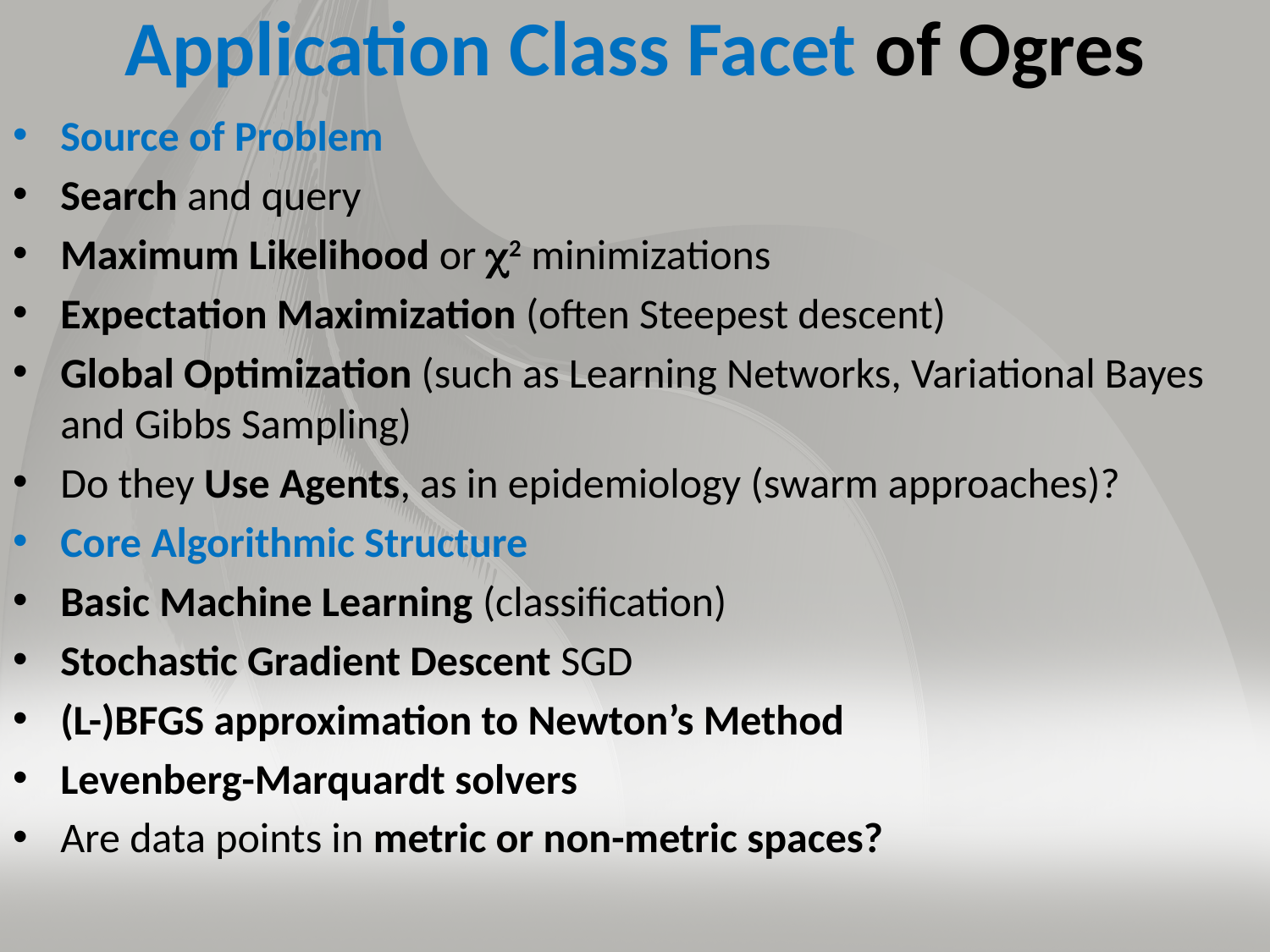

# Application Class Facet of Ogres
Source of Problem
Search and query
Maximum Likelihood or χ2 minimizations
Expectation Maximization (often Steepest descent)
Global Optimization (such as Learning Networks, Variational Bayes and Gibbs Sampling)
Do they Use Agents, as in epidemiology (swarm approaches)?
Core Algorithmic Structure
Basic Machine Learning (classification)
Stochastic Gradient Descent SGD
(L-)BFGS approximation to Newton’s Method
Levenberg-Marquardt solvers
Are data points in metric or non-metric spaces?